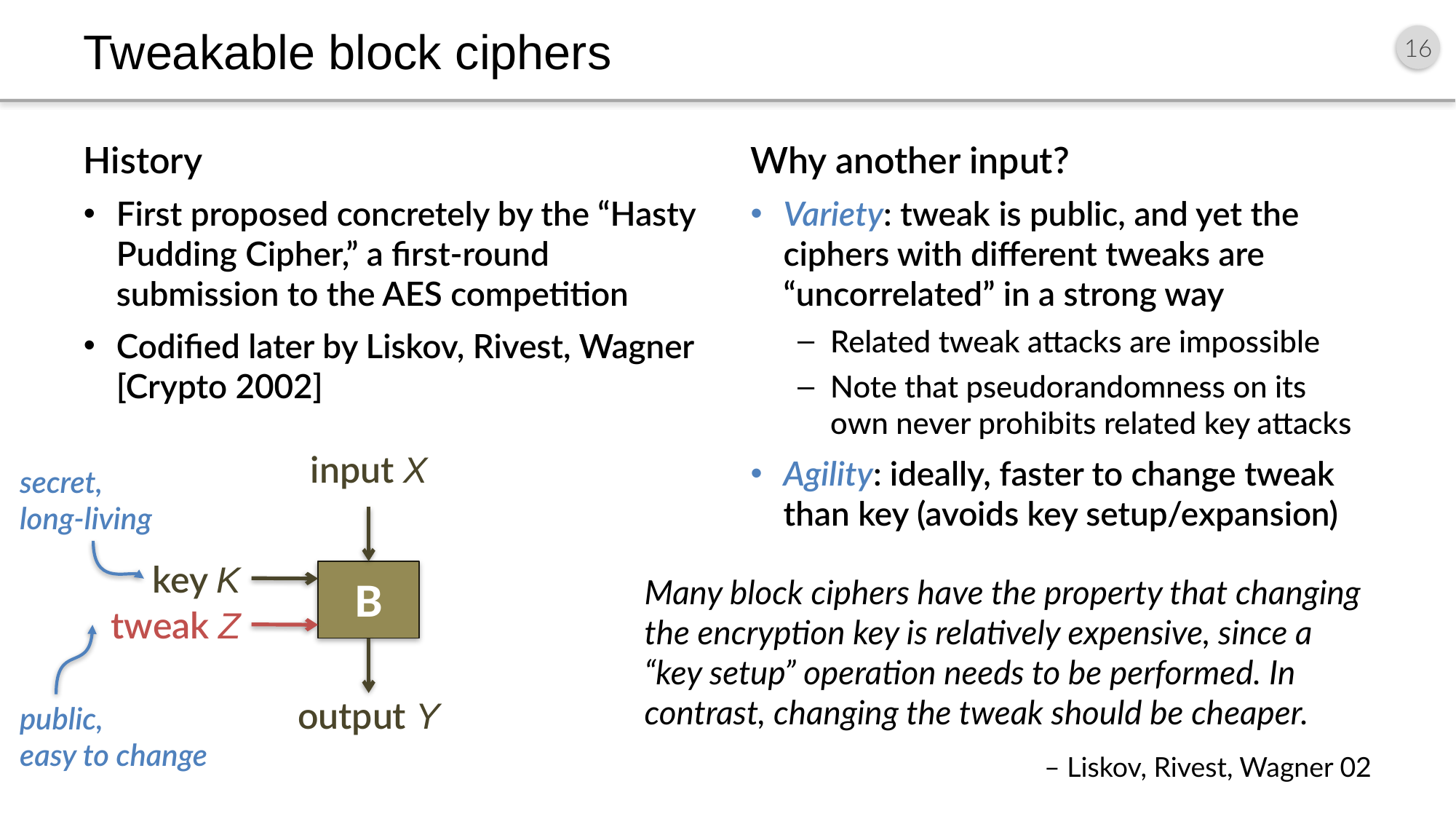

# Tweakable block ciphers
History
First proposed concretely by the “Hasty Pudding Cipher,” a first-round submission to the AES competition
Codified later by Liskov, Rivest, Wagner [Crypto 2002]
Why another input?
Variety: tweak is public, and yet the ciphers with different tweaks are “uncorrelated” in a strong way
Related tweak attacks are impossible
Note that pseudorandomness on its own never prohibits related key attacks
Agility: ideally, faster to change tweak than key (avoids key setup/expansion)
input X
secret,
long-living
public,
easy to change
key K
B
Many block ciphers have the property that changing the encryption key is relatively expensive, since a “key setup” operation needs to be performed. In contrast, changing the tweak should be cheaper.
– Liskov, Rivest, Wagner 02
tweak Z
output Y